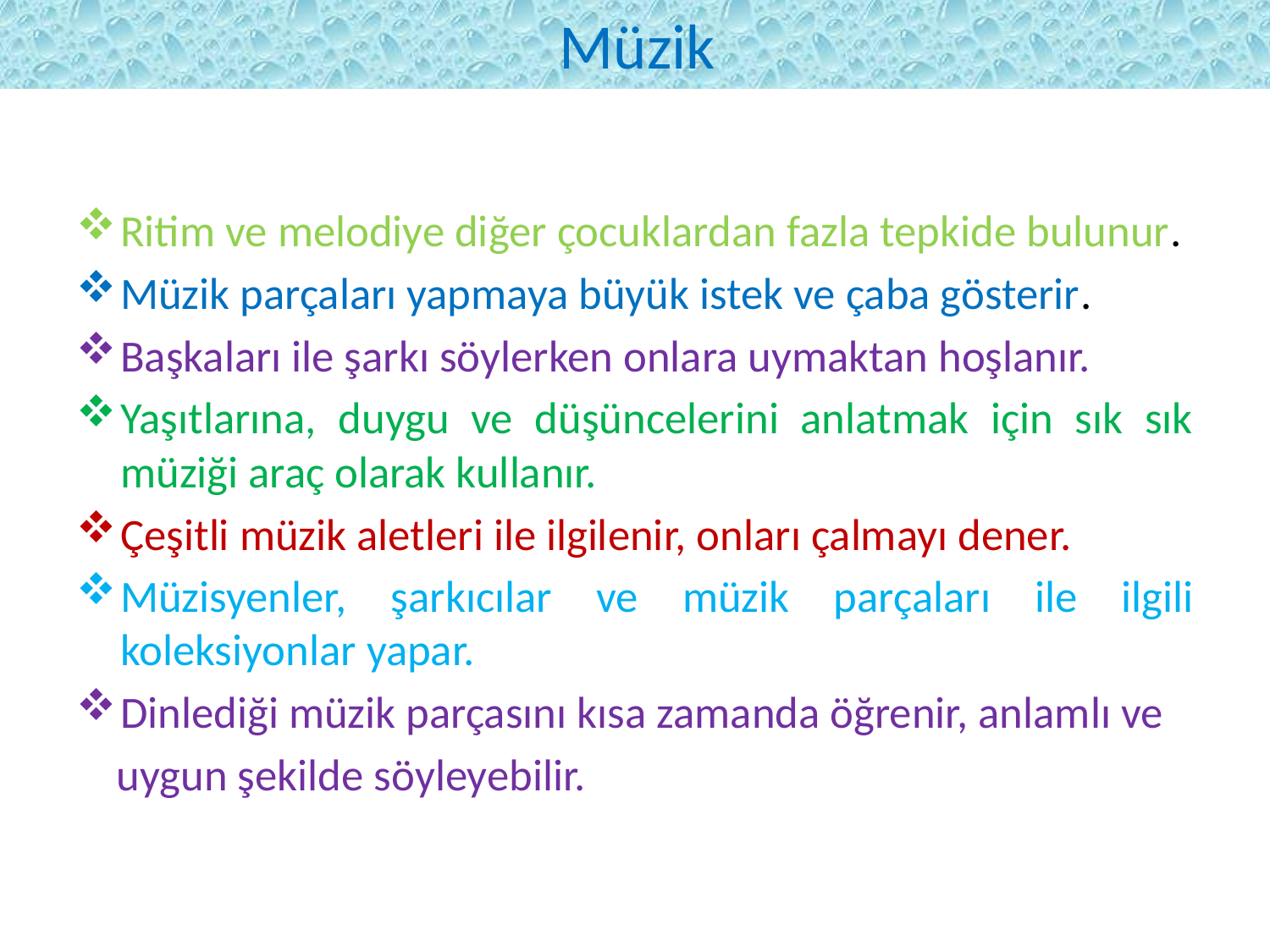

Müzik
Ritim ve melodiye diğer çocuklardan fazla tepkide bulunur.
Müzik parçaları yapmaya büyük istek ve çaba gösterir.
Başkaları ile şarkı söylerken onlara uymaktan hoşlanır.
Yaşıtlarına, duygu ve düşüncelerini anlatmak için sık sık müziği araç olarak kullanır.
Çeşitli müzik aletleri ile ilgilenir, onları çalmayı dener.
Müzisyenler, şarkıcılar ve müzik parçaları ile ilgili koleksiyonlar yapar.
Dinlediği müzik parçasını kısa zamanda öğrenir, anlamlı ve
    uygun şekilde söyleyebilir.

#